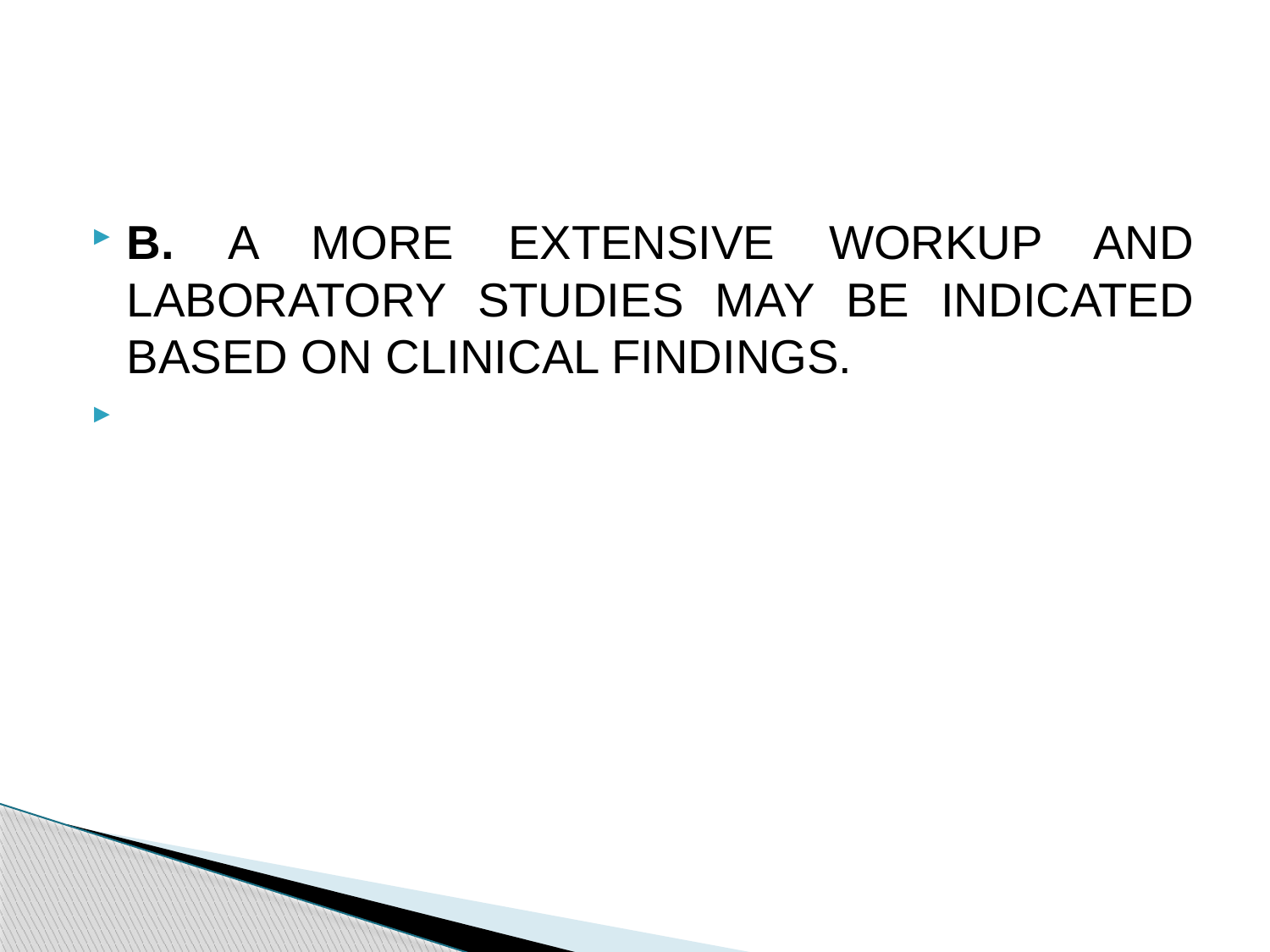

#
B. A MORE EXTENSIVE WORKUP AND LABORATORY STUDIES MAY BE INDICATED BASED ON CLINICAL FINDINGS.